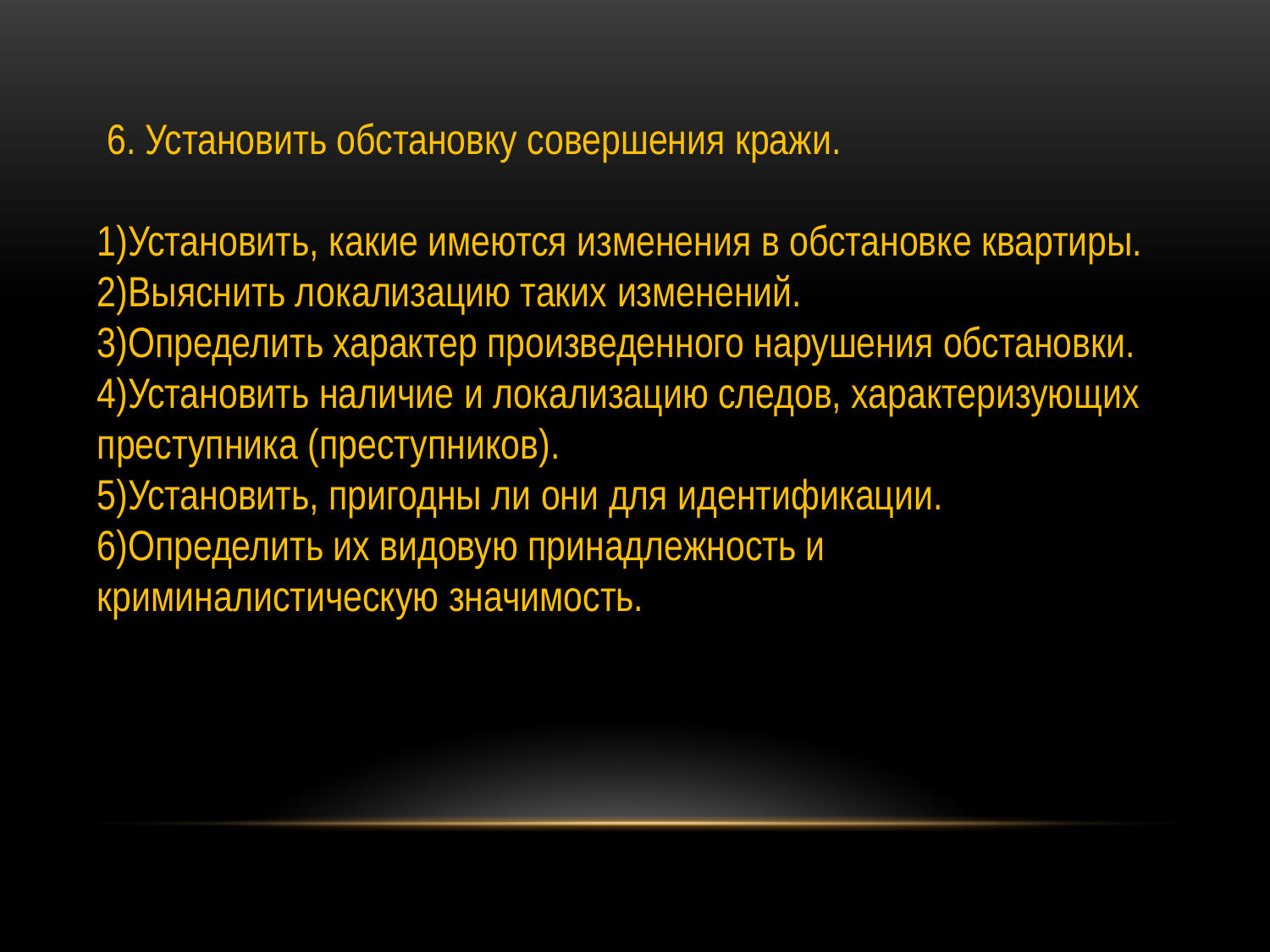

6. Установить обстановку совершения кражи.

1)Установить, какие имеются изменения в обстановке квартиры.
2)Выяснить локализацию таких изменений.
3)Определить характер произведенного нарушения обстановки.
4)Установить наличие и локализацию следов, характеризующих преступника (преступников).
5)Установить, пригодны ли они для идентификации.
6)Определить их видовую принадлежность и криминалистическую значимость.